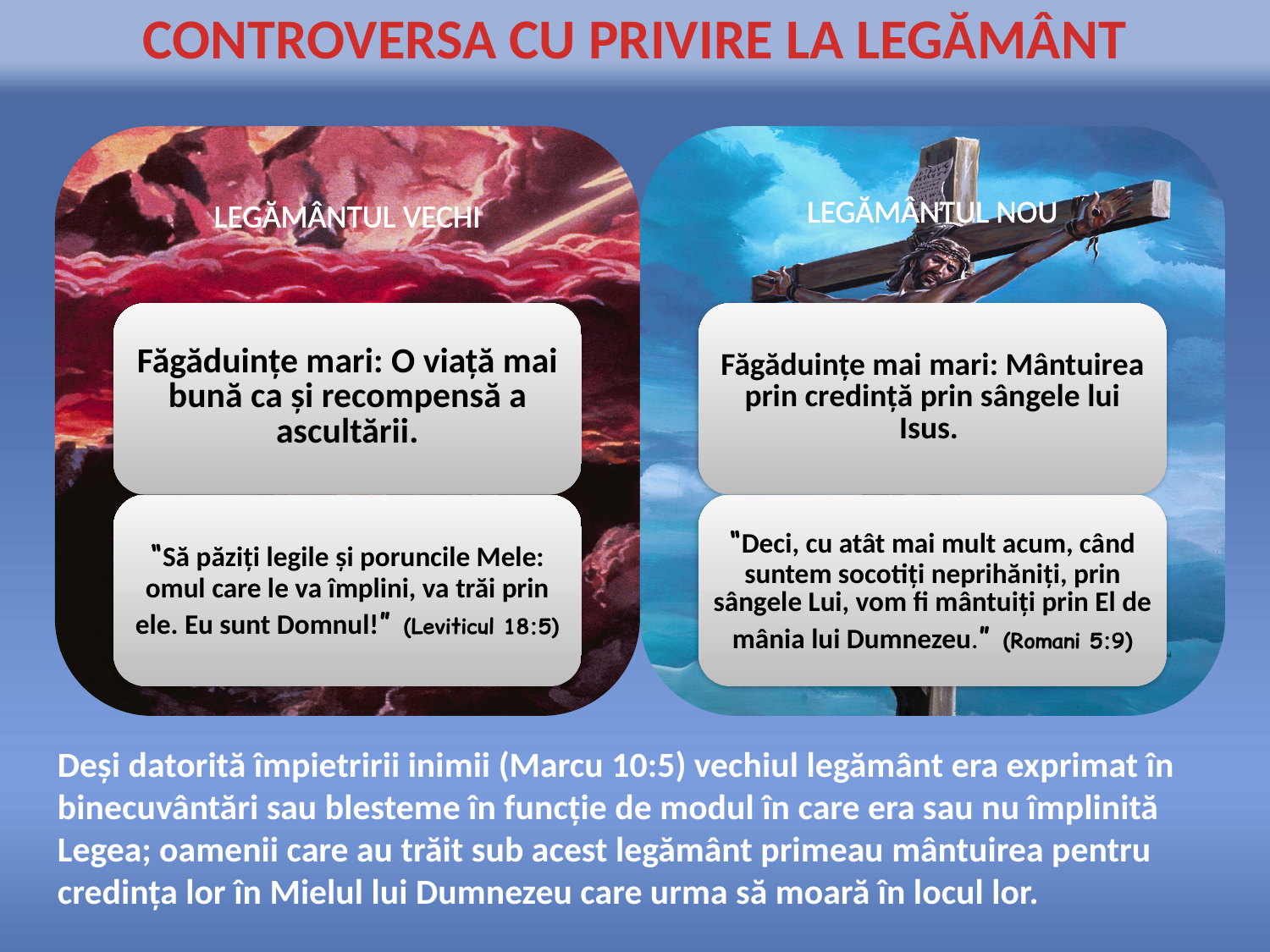

CONTROVERSA CU PRIVIRE LA LEGĂMÂNT
LEGĂMÂNTUL VECHI
Făgăduințe mari: O viață mai bună ca și recompensă a ascultării.
“Să păziţi legile şi poruncile Mele: omul care le va împlini, va trăi prin ele. Eu sunt Domnul!” (Leviticul 18:5)
LEGĂMÂNTUL NOU
Făgăduințe mai mari: Mântuirea prin credință prin sângele lui Isus.
“Deci, cu atât mai mult acum, când suntem socotiţi neprihăniţi, prin sângele Lui, vom fi mântuiţi prin El de mânia lui Dumnezeu.” (Romani 5:9)
Deși datorită împietririi inimii (Marcu 10:5) vechiul legământ era exprimat în binecuvântări sau blesteme în funcție de modul în care era sau nu împlinită Legea; oamenii care au trăit sub acest legământ primeau mântuirea pentru credința lor în Mielul lui Dumnezeu care urma să moară în locul lor.